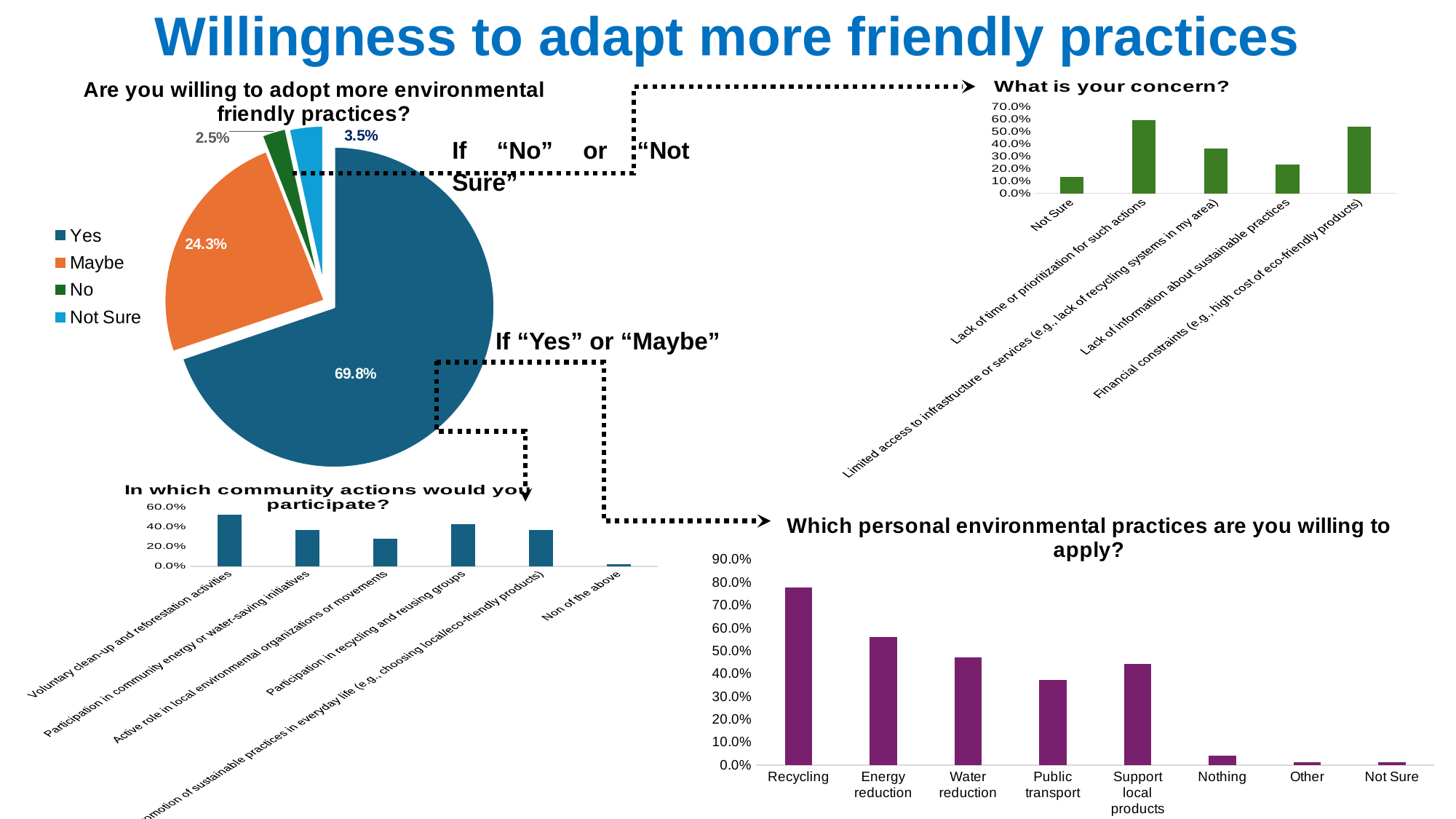

Willingness to adapt more friendly practices

### Chart: What is your concern?

| Category |  |
|---|---|
| Not Sure | 0.1282051282051282 |
| Lack of time or prioritization for such actions | 0.5897435897435898 |
| Limited access to infrastructure or services (e.g., lack of recycling systems in my area) | 0.358974358974359 |
| Lack of information about sustainable practices | 0.23076923076923078 |
| Financial constraints (e.g., high cost of eco-friendly products) | 0.5384615384615384 |

### Chart: Are you willing to adopt more environmental friendly practices?

| Category |  |
|---|---|
| Yes | 141.0 |
| Maybe | 49.0 |
| No | 5.0 |
| Not Sure | 7.0 |
If “No” or “Not Sure”
If “Yes” or “Maybe”

### Chart: In which community actions would you participate?

| Category |  |
|---|---|
| Voluntary clean-up and reforestation activities | 0.5247524752475248 |
| Participation in community energy or water-saving initiatives | 0.3712871287128713 |
| Active role in local environmental organizations or movements | 0.28217821782178215 |
| Participation in recycling and reusing groups | 0.4306930693069307 |
| Promotion of sustainable practices in everyday life (e.g., choosing local/eco-friendly products) | 0.36633663366336633 |
| Non of the above | 0.024752475247524754 |

### Chart: Which personal environmental practices are you willing to apply?

| Category |  |
|---|---|
| Recycling | 0.7772277227722773 |
| Energy reduction | 0.5594059405940595 |
| Water reduction | 0.47029702970297027 |
| Public transport | 0.3712871287128713 |
| Support local products | 0.4405940594059406 |
| Nothing | 0.039603960396039604 |
| Other | 0.009900990099009901 |
| Not Sure | 0.009900990099009901 |